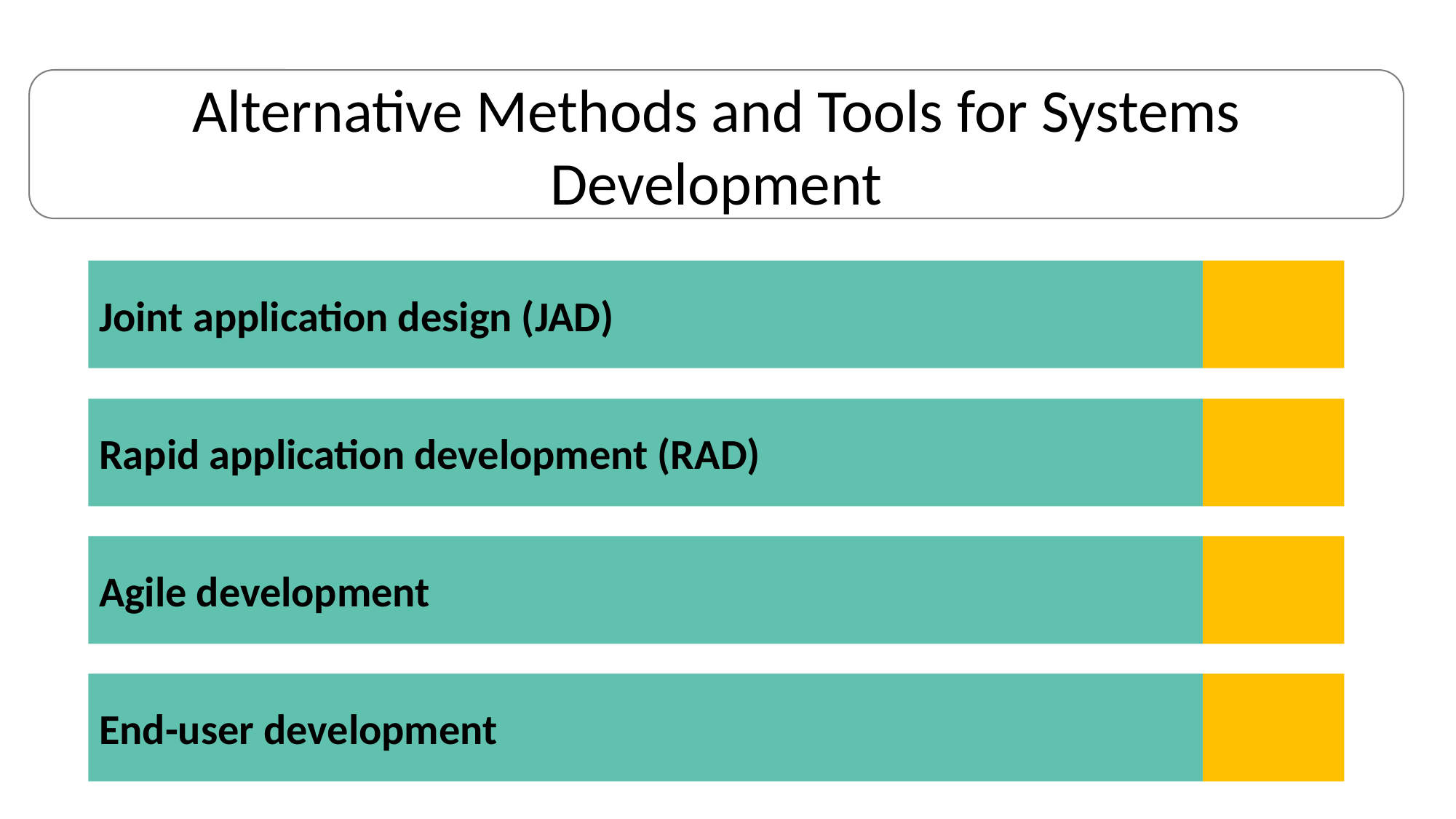

Alternative Methods and Tools for Systems Development
Joint application design (JAD)

Rapid application development (RAD)

Agile development

End-user development